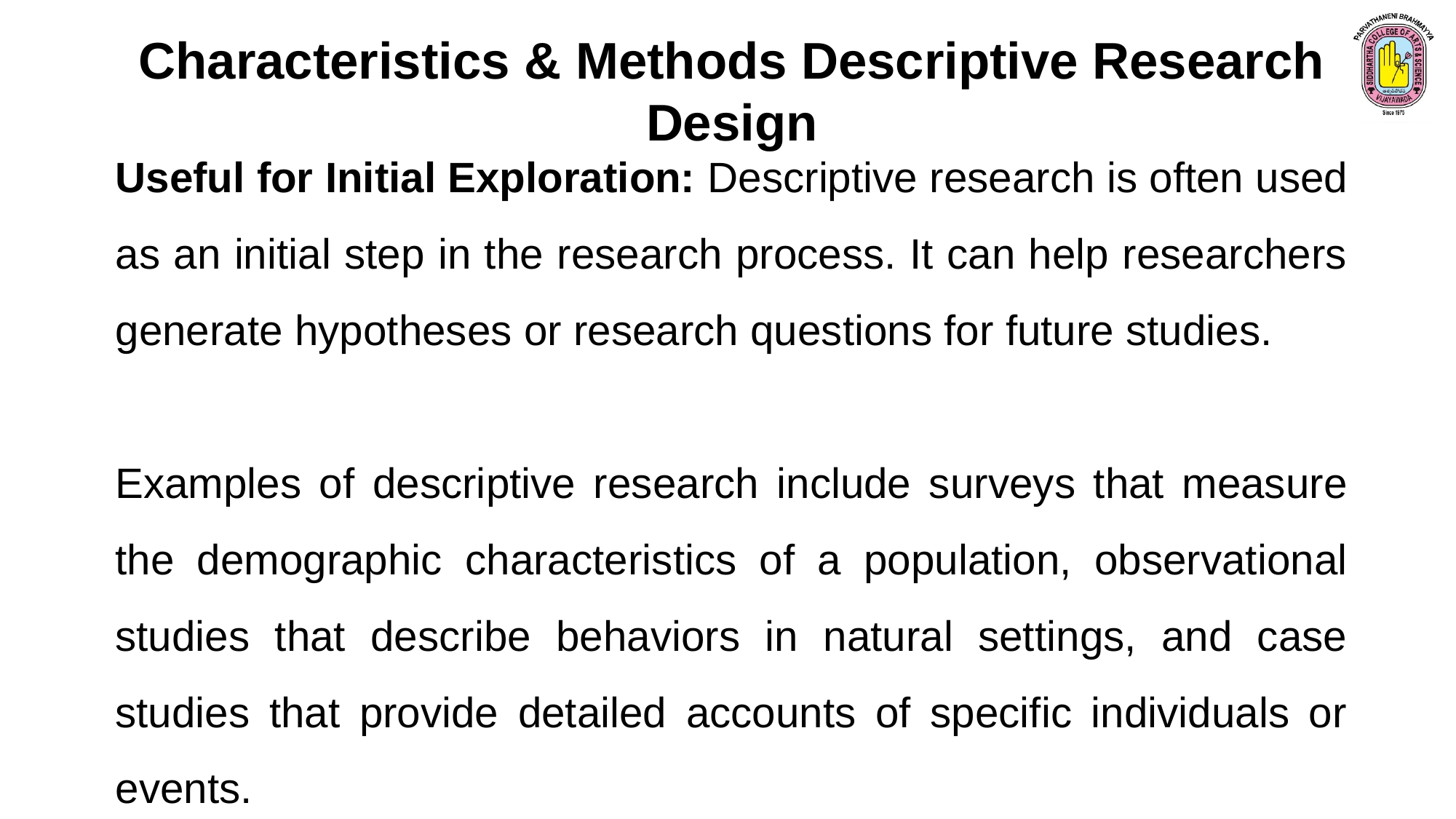

Characteristics & Methods Descriptive Research Design
Useful for Initial Exploration: Descriptive research is often used as an initial step in the research process. It can help researchers generate hypotheses or research questions for future studies.

Examples of descriptive research include surveys that measure the demographic characteristics of a population, observational studies that describe behaviors in natural settings, and case studies that provide detailed accounts of specific individuals or events.